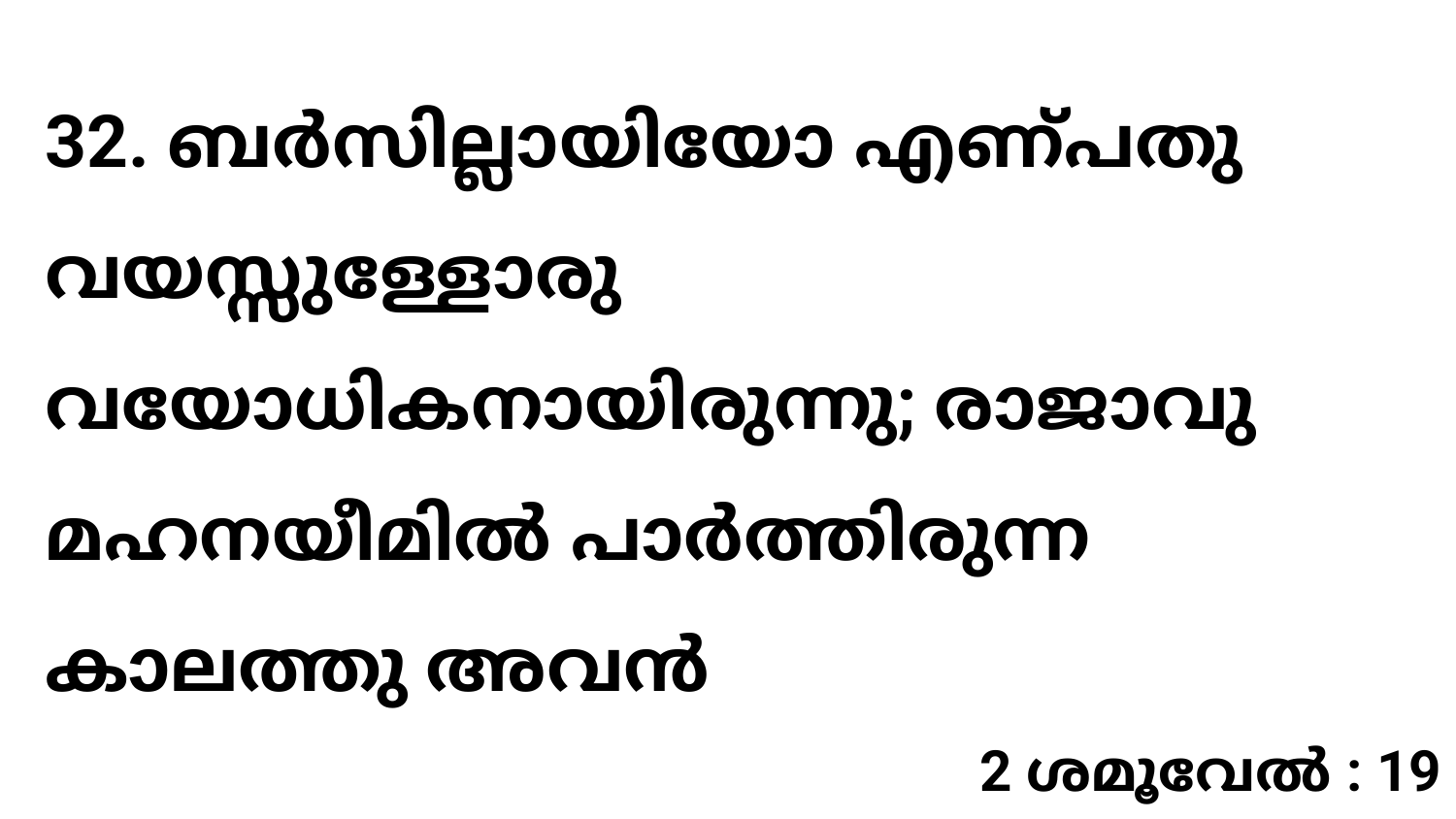

32. ബർസില്ലായിയോ എണ്പതു വയസ്സുള്ളോരു വയോധികനായിരുന്നു; രാജാവു മഹനയീമിൽ പാർത്തിരുന്ന കാലത്തു അവൻ
2 ശമൂവേൽ : 19